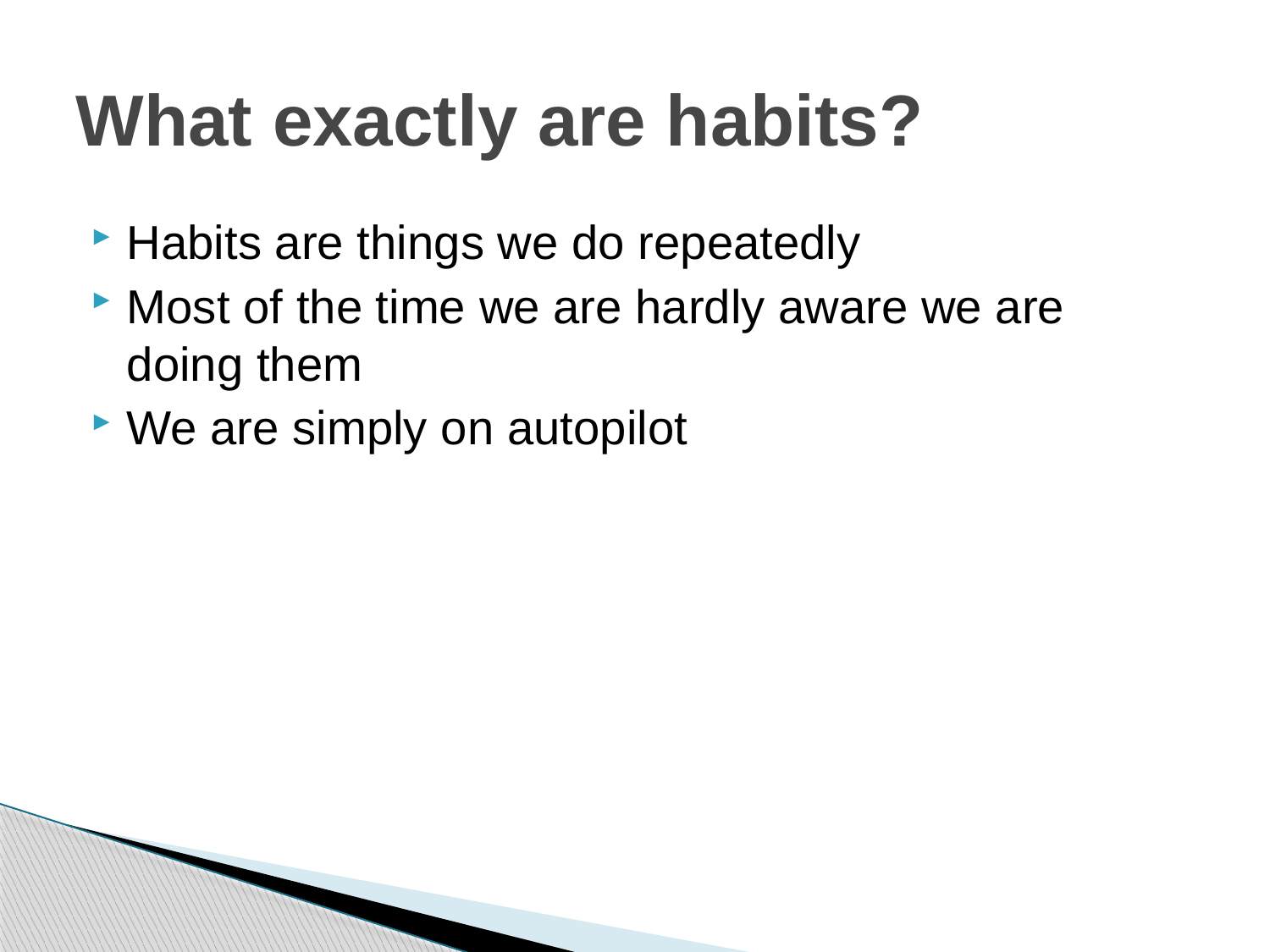

# What exactly are habits?
Habits are things we do repeatedly
Most of the time we are hardly aware we are doing them
We are simply on autopilot